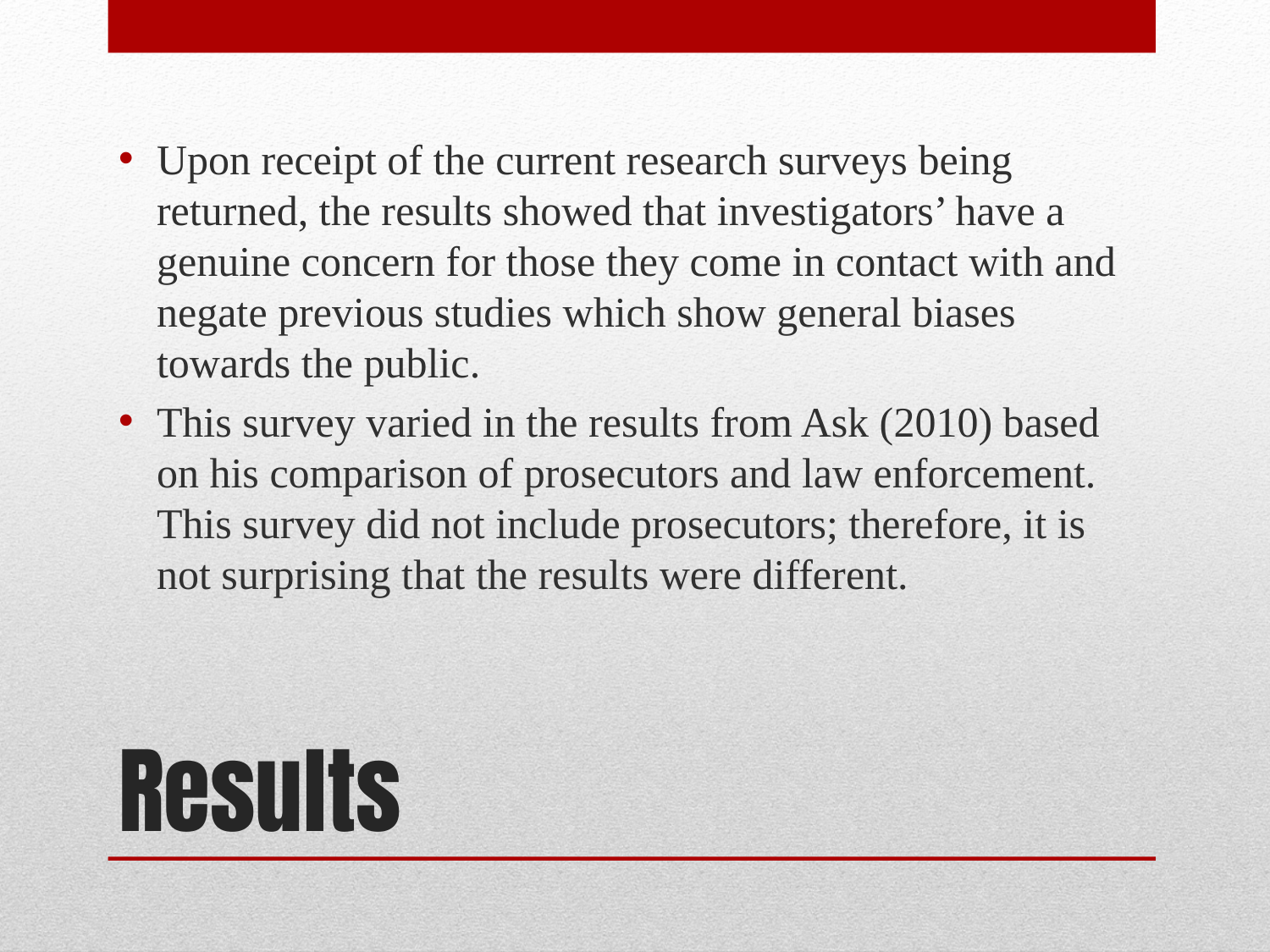

Upon receipt of the current research surveys being returned, the results showed that investigators’ have a genuine concern for those they come in contact with and negate previous studies which show general biases towards the public.
This survey varied in the results from Ask (2010) based on his comparison of prosecutors and law enforcement. This survey did not include prosecutors; therefore, it is not surprising that the results were different.
# Results